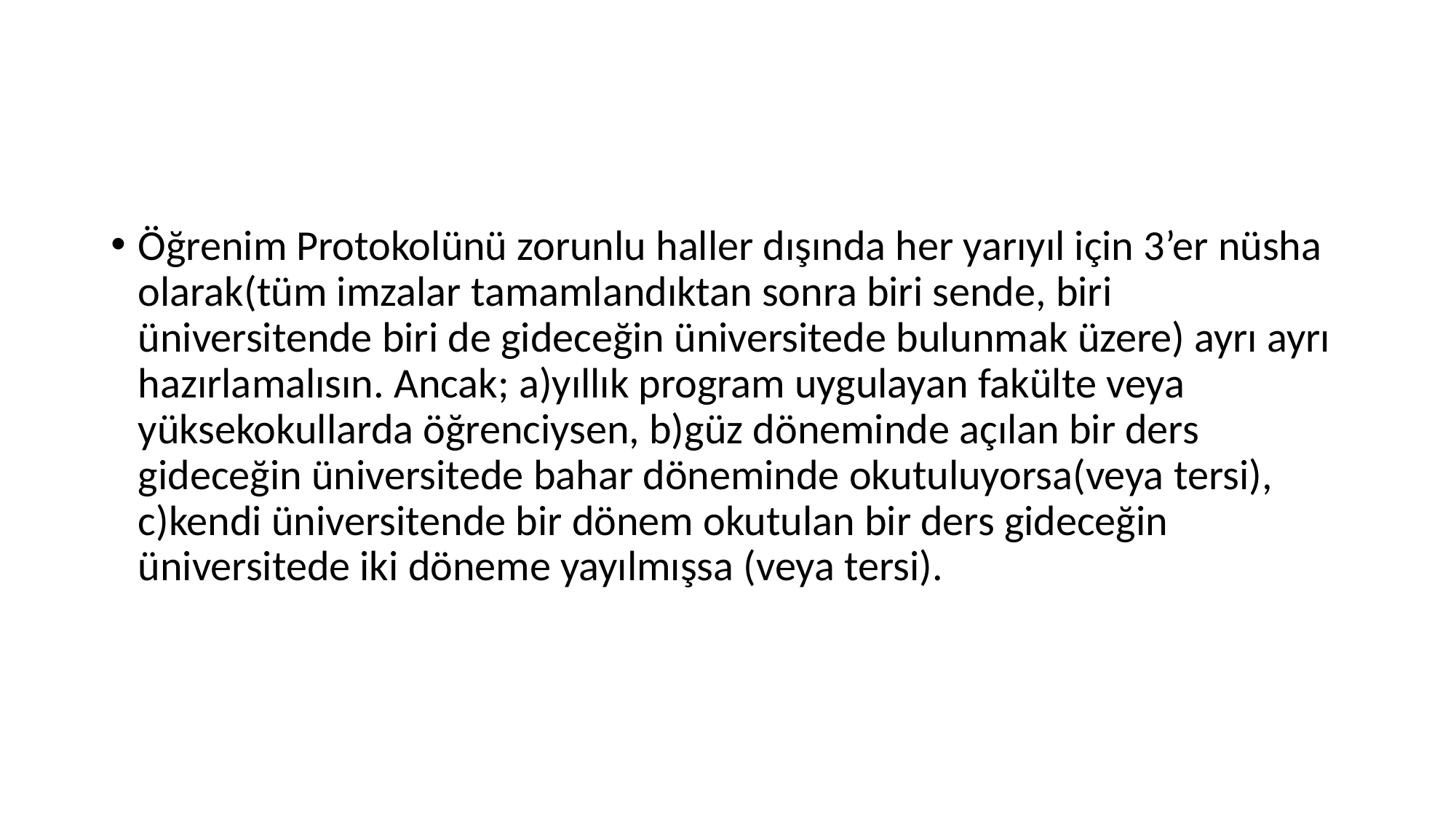

#
Öğrenim Protokolünü zorunlu haller dışında her yarıyıl için 3’er nüsha olarak(tüm imzalar tamamlandıktan sonra biri sende, biri üniversitende biri de gideceğin üniversitede bulunmak üzere) ayrı ayrı hazırlamalısın. Ancak; a)yıllık program uygulayan fakülte veya yüksekokullarda öğrenciysen, b)güz döneminde açılan bir ders gideceğin üniversitede bahar döneminde okutuluyorsa(veya tersi), c)kendi üniversitende bir dönem okutulan bir ders gideceğin üniversitede iki döneme yayılmışsa (veya tersi).